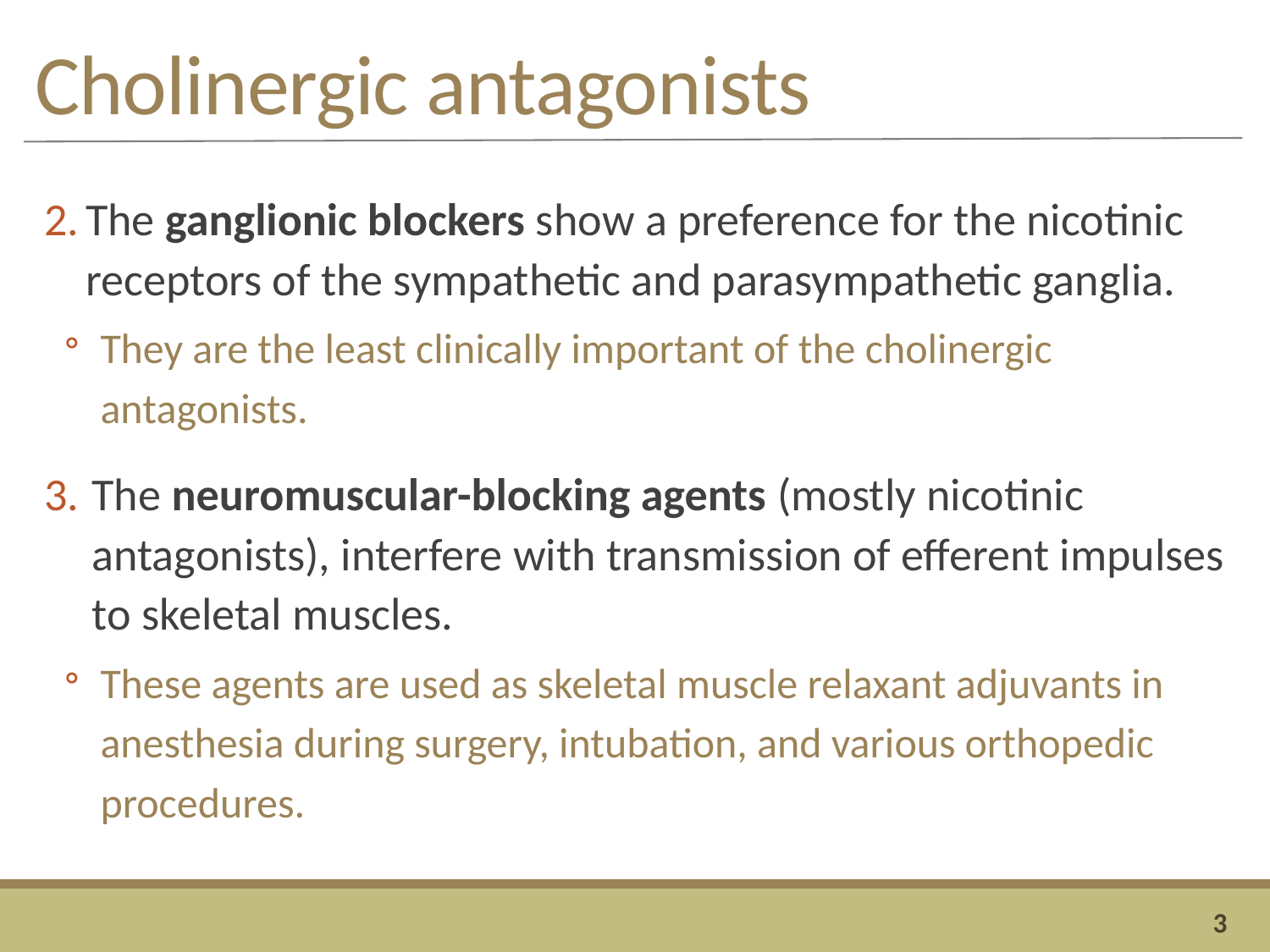

# Cholinergic antagonists
The ganglionic blockers show a preference for the nicotinic receptors of the sympathetic and parasympathetic ganglia.
They are the least clinically important of the cholinergic antagonists.
The neuromuscular-blocking agents (mostly nicotinic antagonists), interfere with transmission of efferent impulses to skeletal muscles.
These agents are used as skeletal muscle relaxant adjuvants in anesthesia during surgery, intubation, and various orthopedic procedures.

3